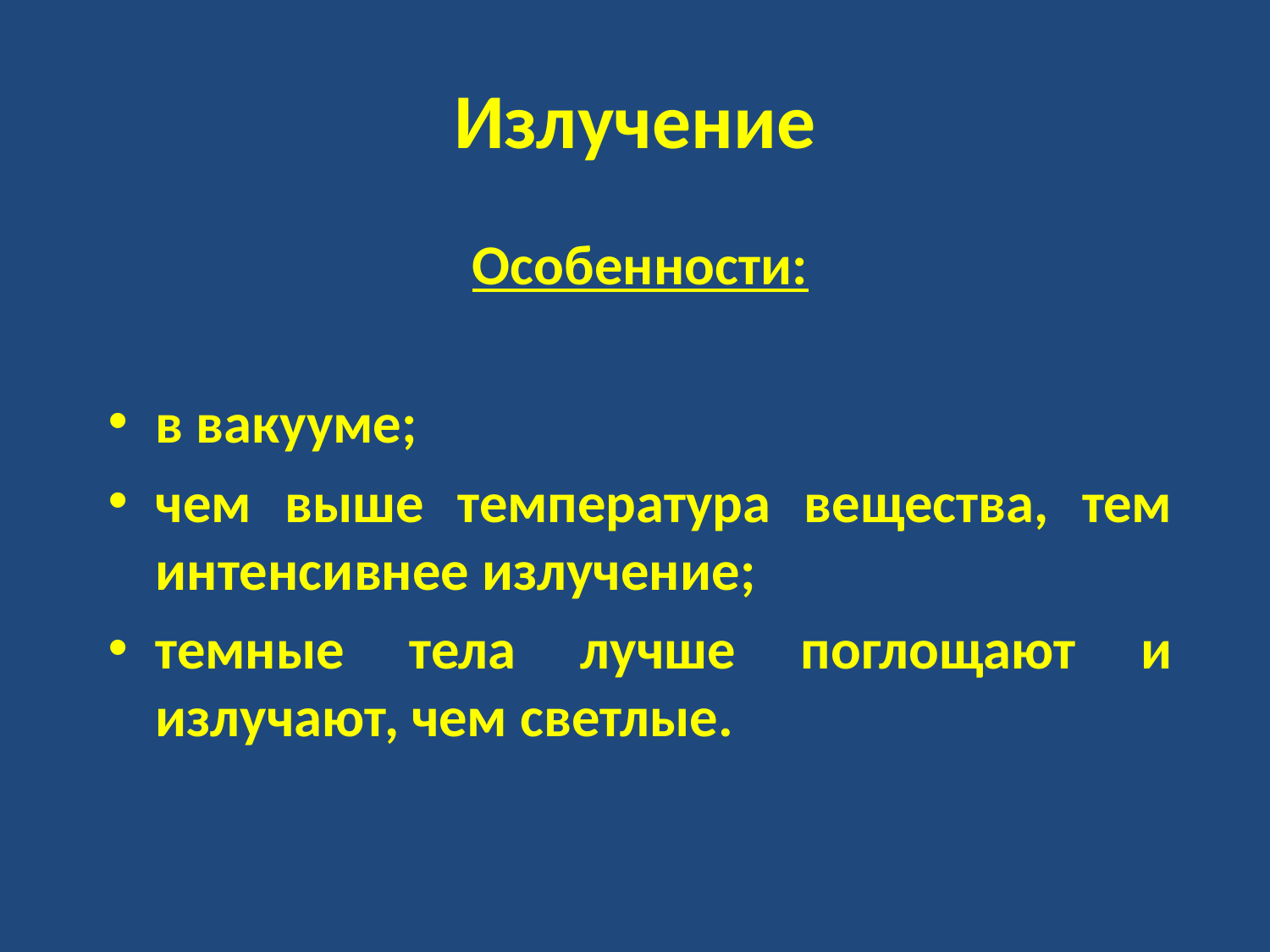

# Излучение
Особенности:

в вакууме;
чем выше температура вещества, тем интенсивнее излучение;
темные тела лучше поглощают и излучают, чем светлые.